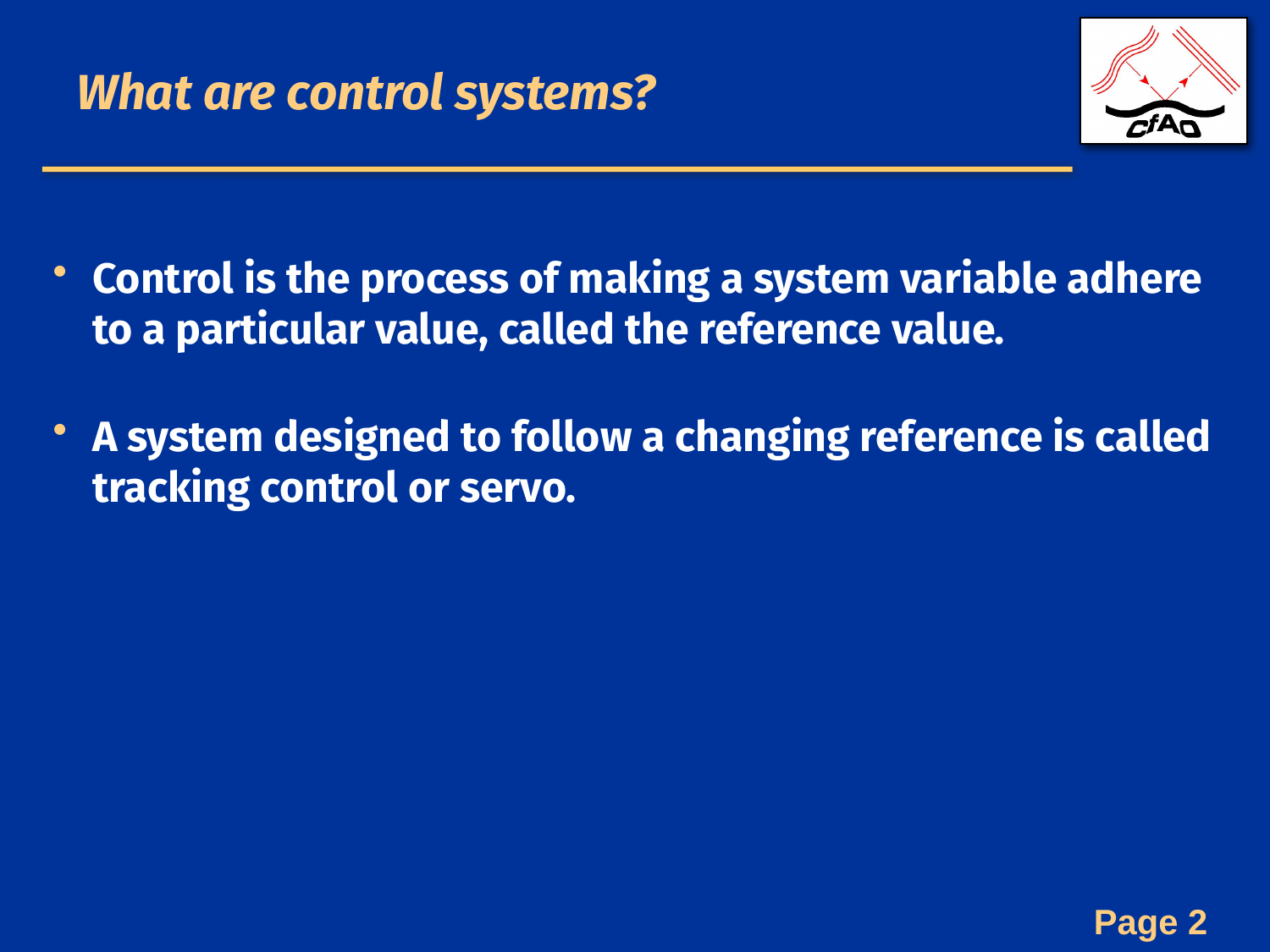

# What are control systems?
Control is the process of making a system variable adhere to a particular value, called the reference value.
A system designed to follow a changing reference is called tracking control or servo.